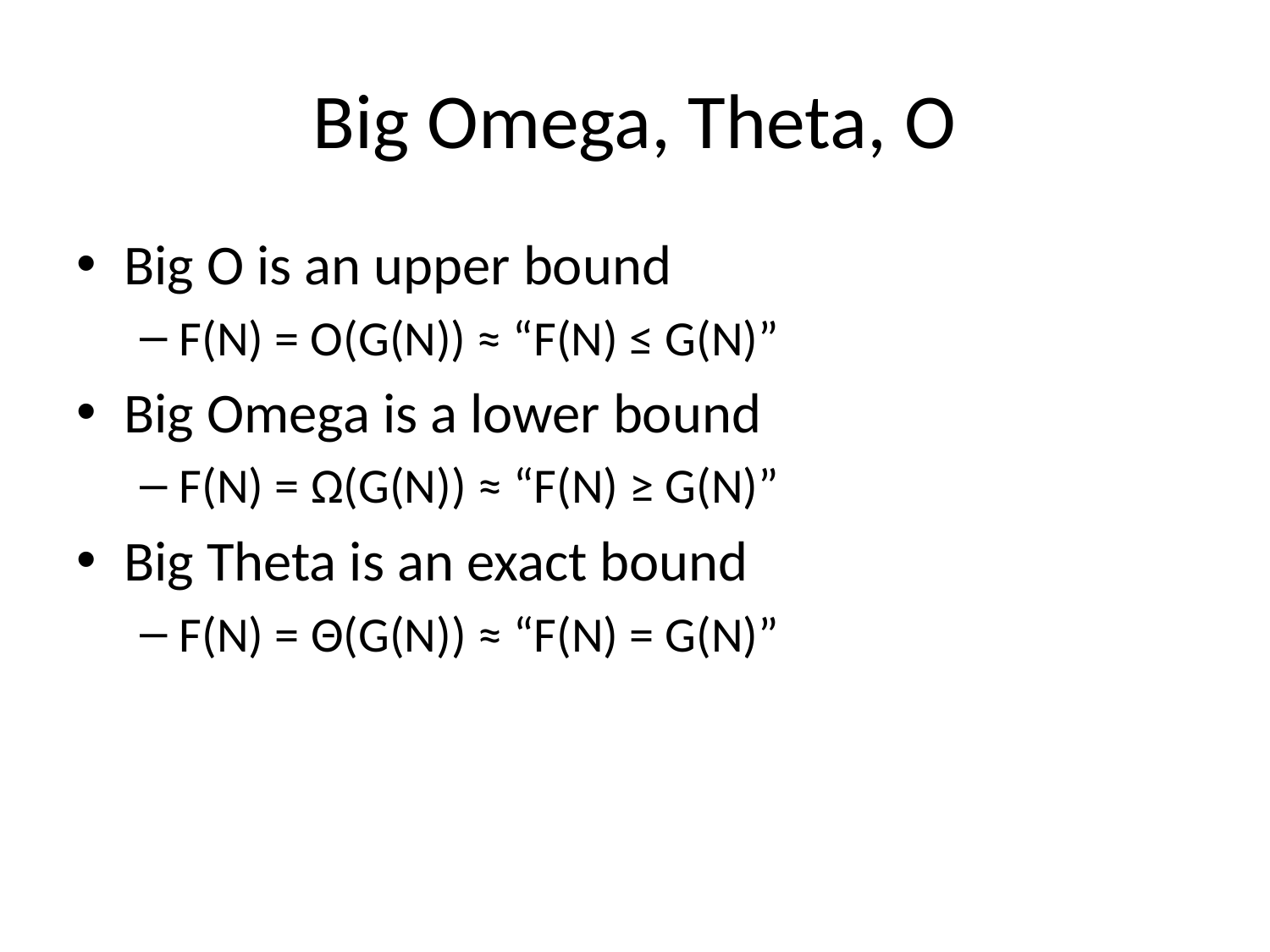

# Big Omega, Theta, O
Big O is an upper bound
F(N) = O(G(N)) ≈ “F(N) ≤ G(N)”
Big Omega is a lower bound
F(N) = Ω(G(N)) ≈ “F(N) ≥ G(N)”
Big Theta is an exact bound
F(N) = Θ(G(N)) ≈ “F(N) = G(N)”